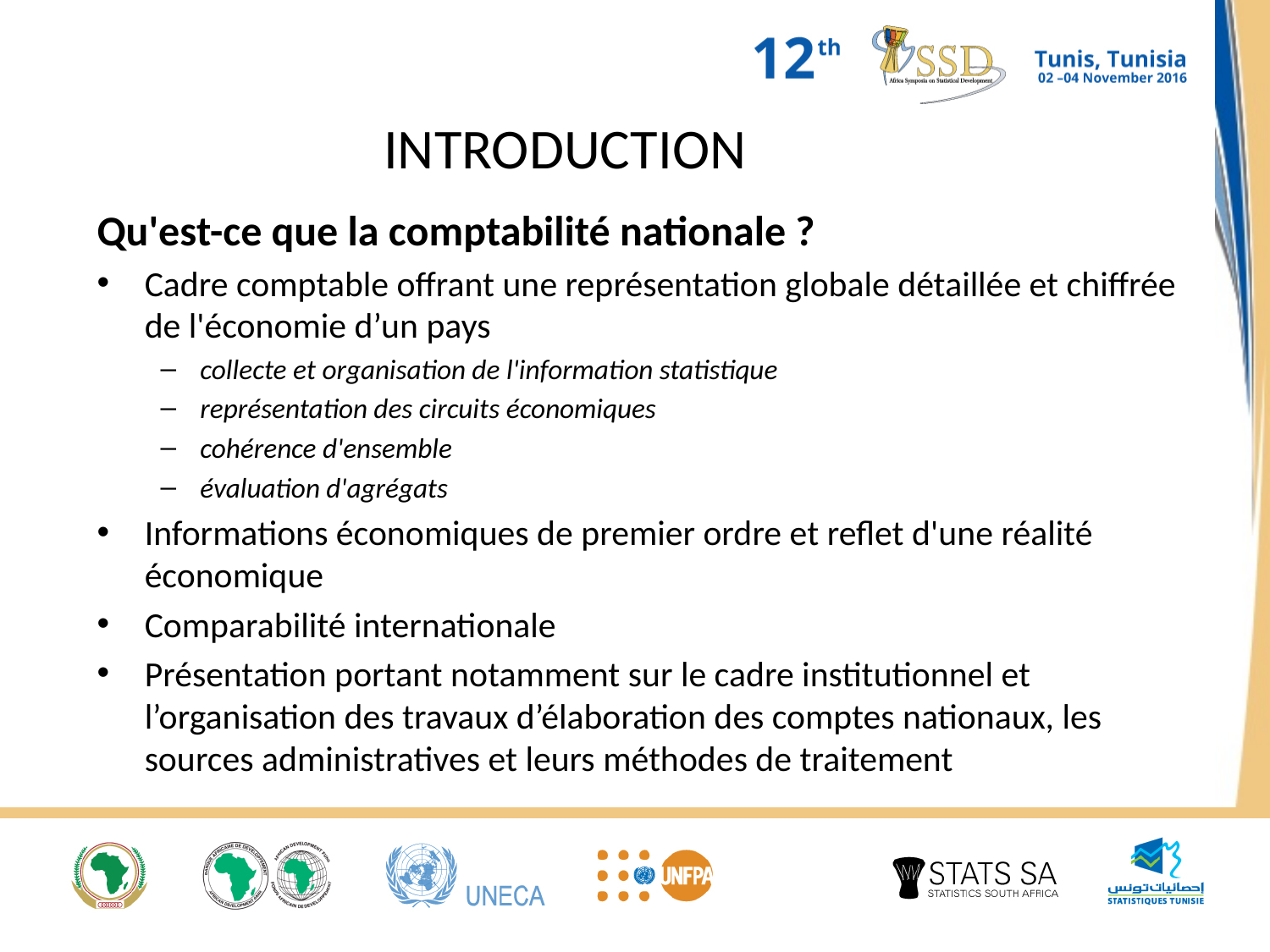

# INTRODUCTION
Qu'est-ce que la comptabilité nationale ?
Cadre comptable offrant une représentation globale détaillée et chiffrée de l'économie d’un pays
collecte et organisation de l'information statistique
représentation des circuits économiques
cohérence d'ensemble
évaluation d'agrégats
Informations économiques de premier ordre et reflet d'une réalité économique
Comparabilité internationale
Présentation portant notamment sur le cadre institutionnel et l’organisation des travaux d’élaboration des comptes nationaux, les sources administratives et leurs méthodes de traitement